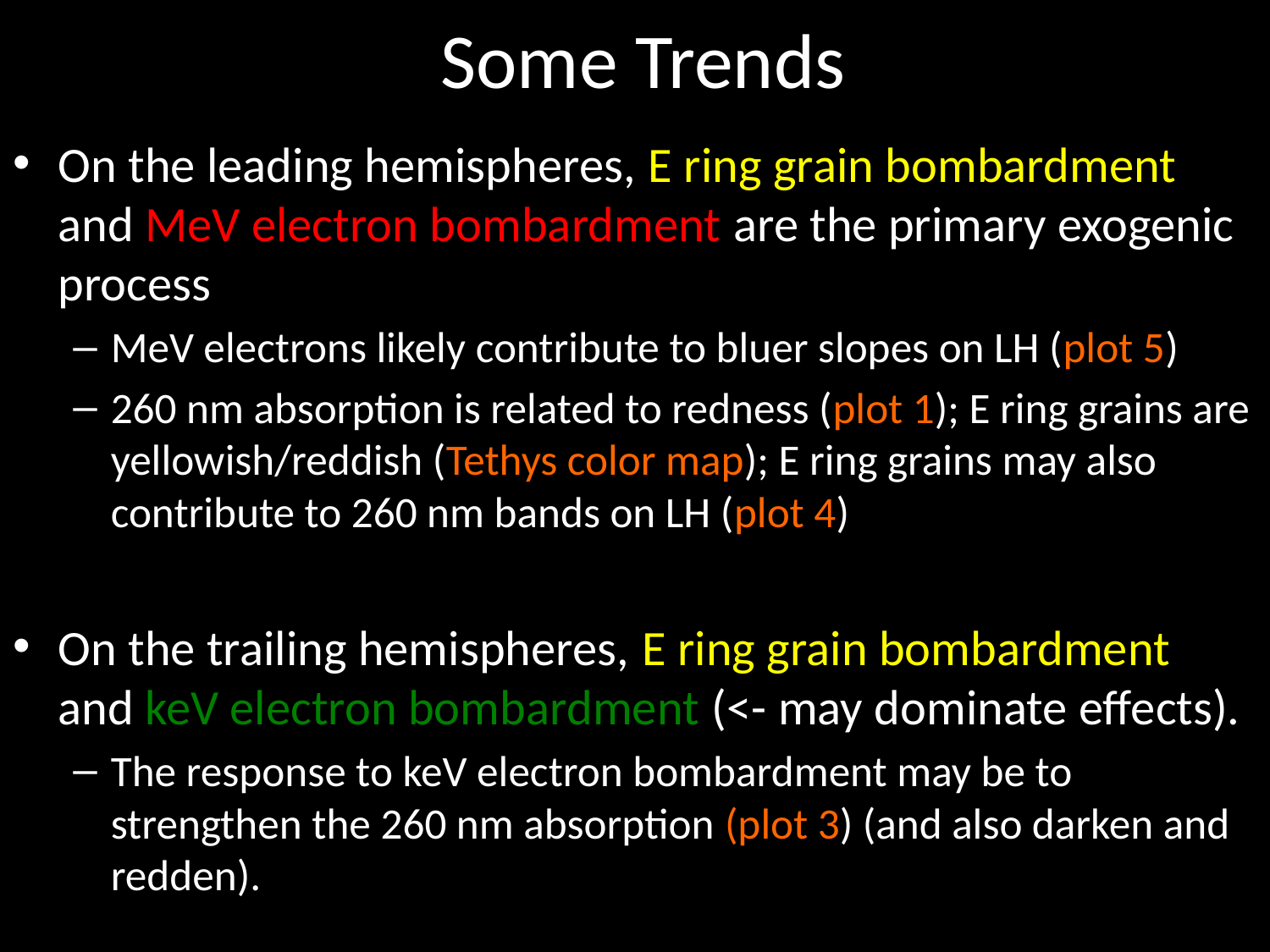

# Some Trends
On the leading hemispheres, E ring grain bombardment and MeV electron bombardment are the primary exogenic process
MeV electrons likely contribute to bluer slopes on LH (plot 5)
260 nm absorption is related to redness (plot 1); E ring grains are yellowish/reddish (Tethys color map); E ring grains may also contribute to 260 nm bands on LH (plot 4)

On the trailing hemispheres, E ring grain bombardment and keV electron bombardment (<- may dominate effects).
The response to keV electron bombardment may be to strengthen the 260 nm absorption (plot 3) (and also darken and redden).